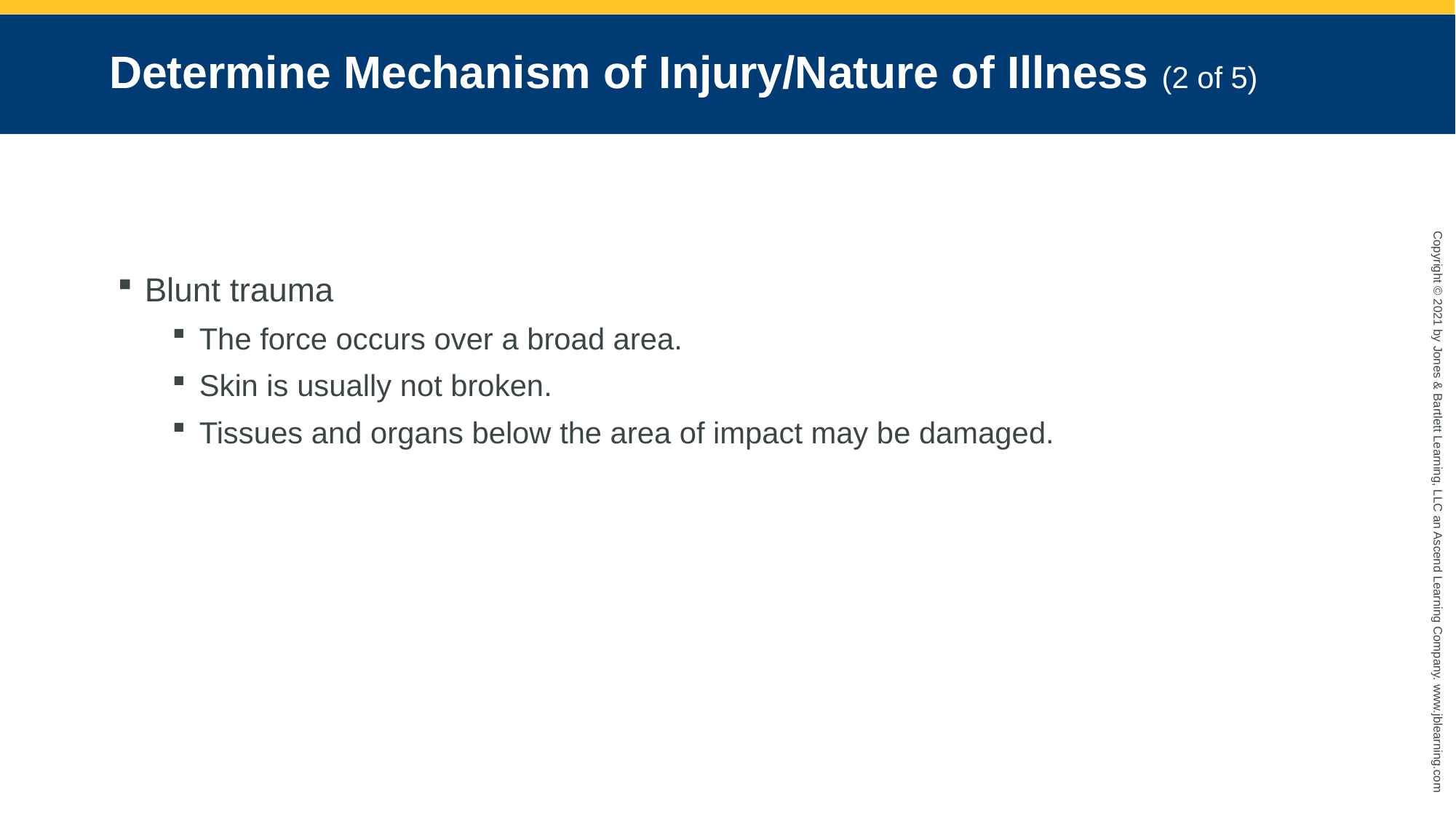

# Determine Mechanism of Injury/Nature of Illness (2 of 5)
Blunt trauma
The force occurs over a broad area.
Skin is usually not broken.
Tissues and organs below the area of impact may be damaged.